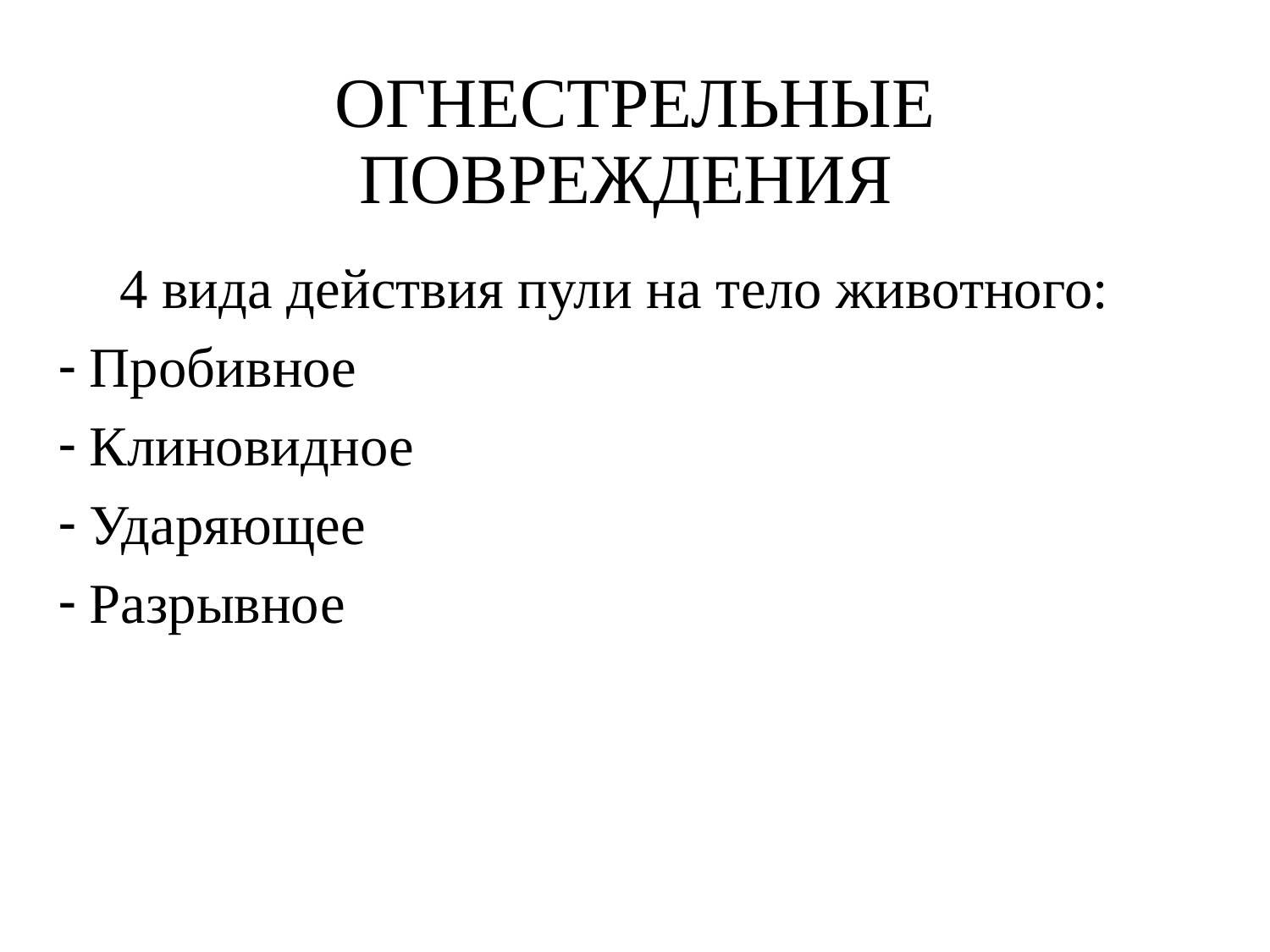

# ОГНЕСТРЕЛЬНЫЕ ПОВРЕЖДЕНИЯ
4 вида действия пули на тело животного:
Пробивное
Клиновидное
Ударяющее
Разрывное